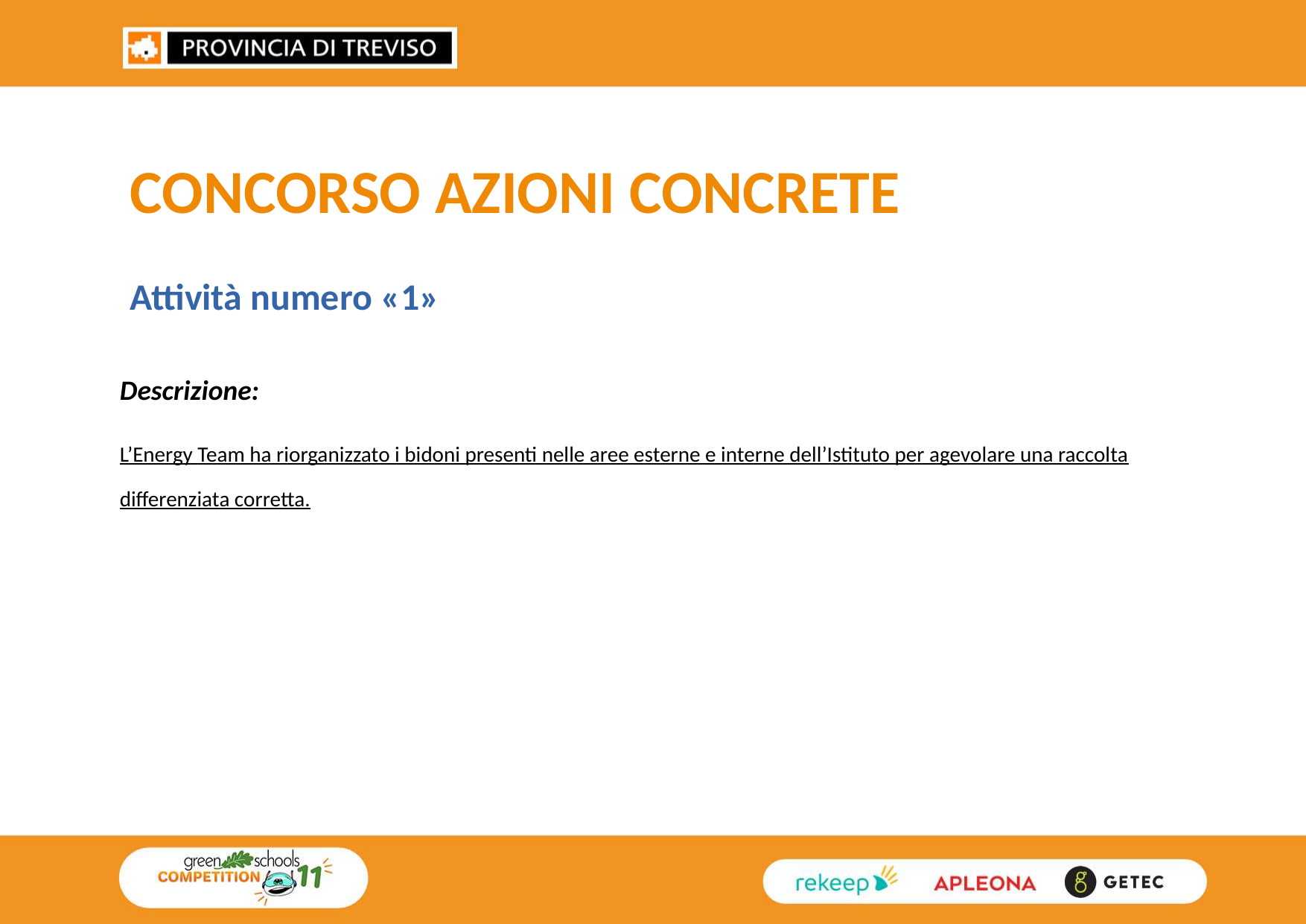

CONCORSO AZIONI CONCRETE
Attività numero «1»

Descrizione:
L’Energy Team ha riorganizzato i bidoni presenti nelle aree esterne e interne dell’Istituto per agevolare una raccolta differenziata corretta.